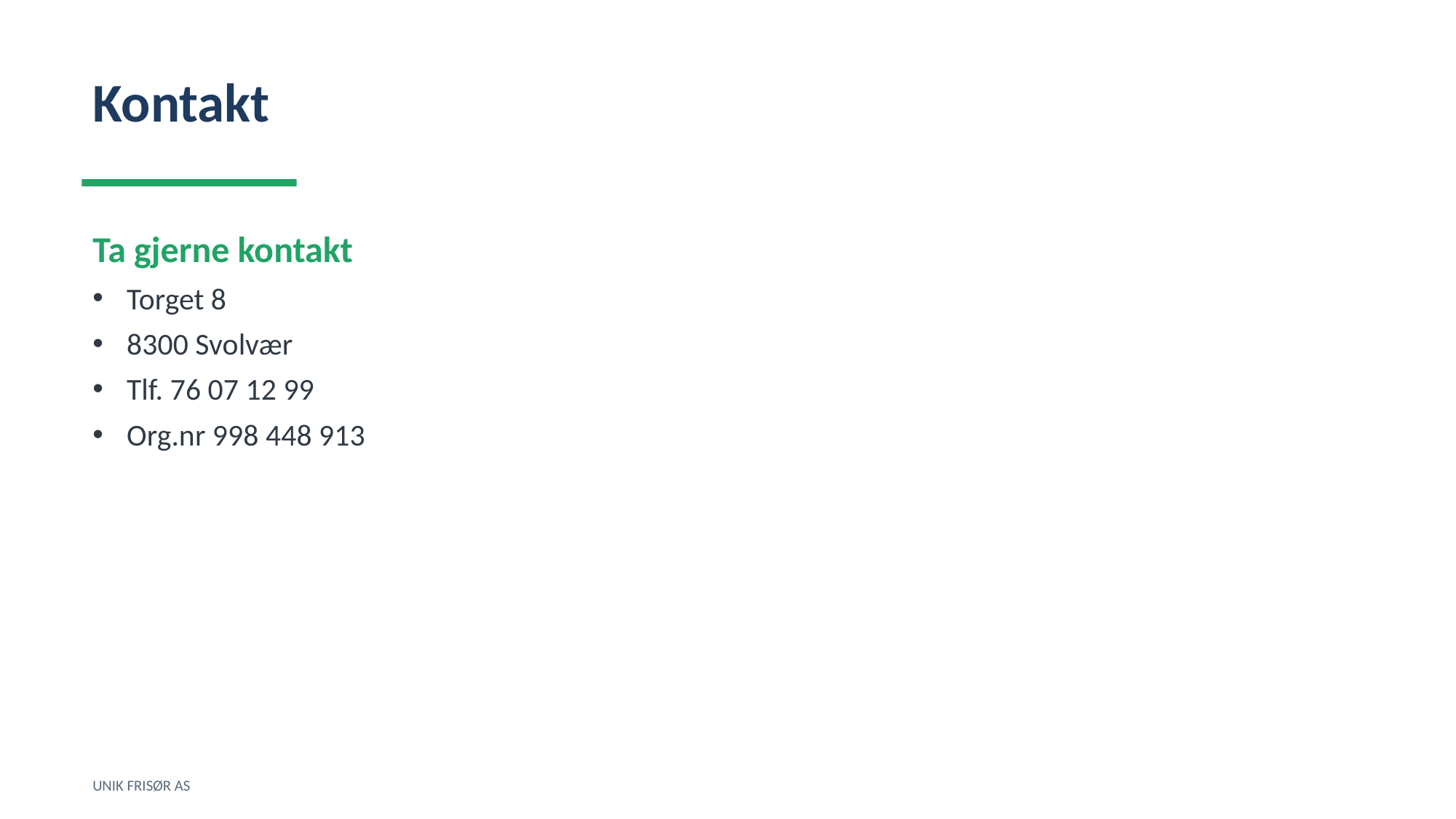

Kontakt

Ta gjerne kontakt
Torget 8
8300 Svolvær
Tlf. 76 07 12 99
Org.nr 998 448 913
UNIK FRISØR AS